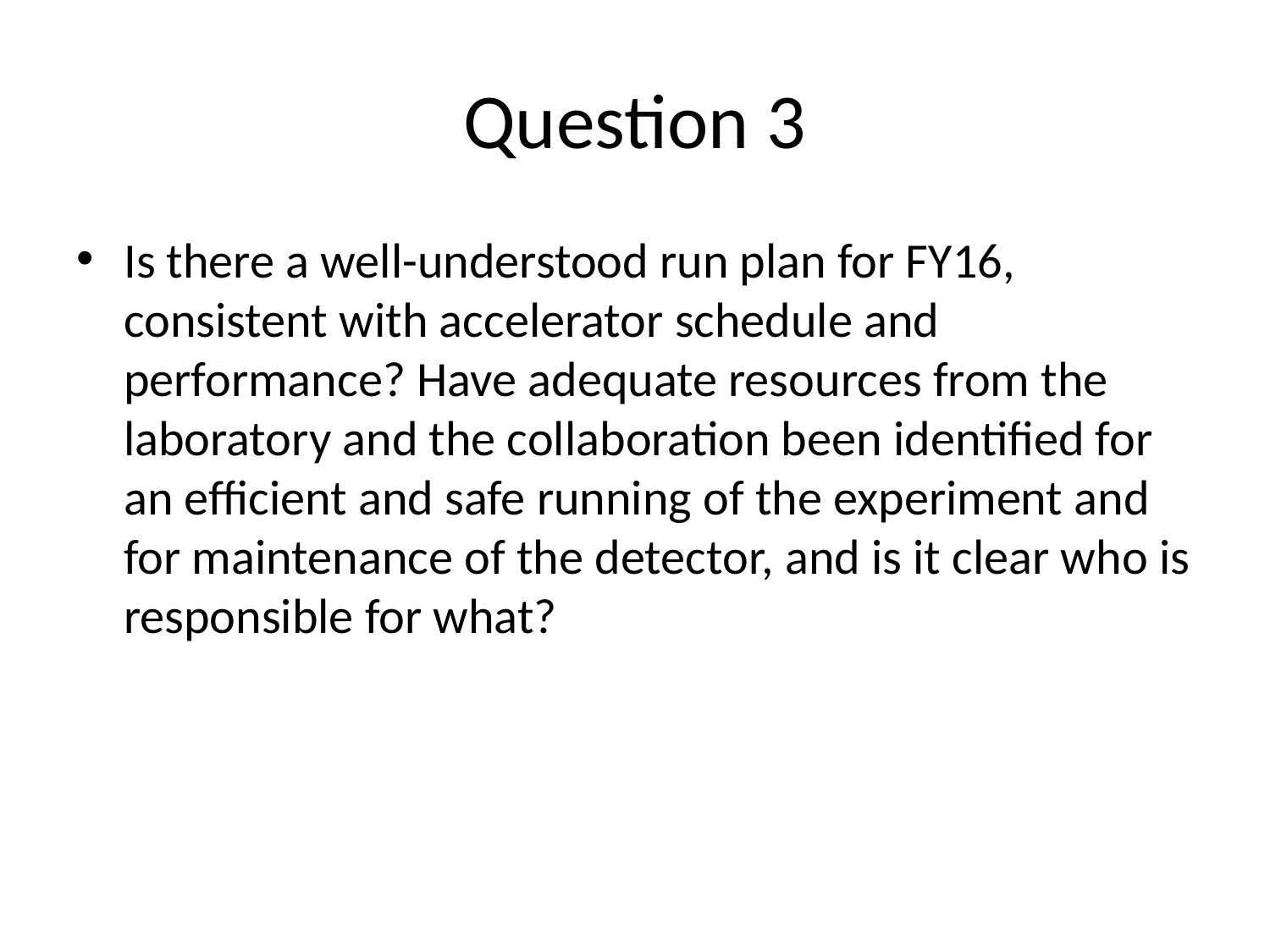

# Question 3
Is there a well-understood run plan for FY16, consistent with accelerator schedule and performance? Have adequate resources from the laboratory and the collaboration been identified for an efficient and safe running of the experiment and for maintenance of the detector, and is it clear who is responsible for what?